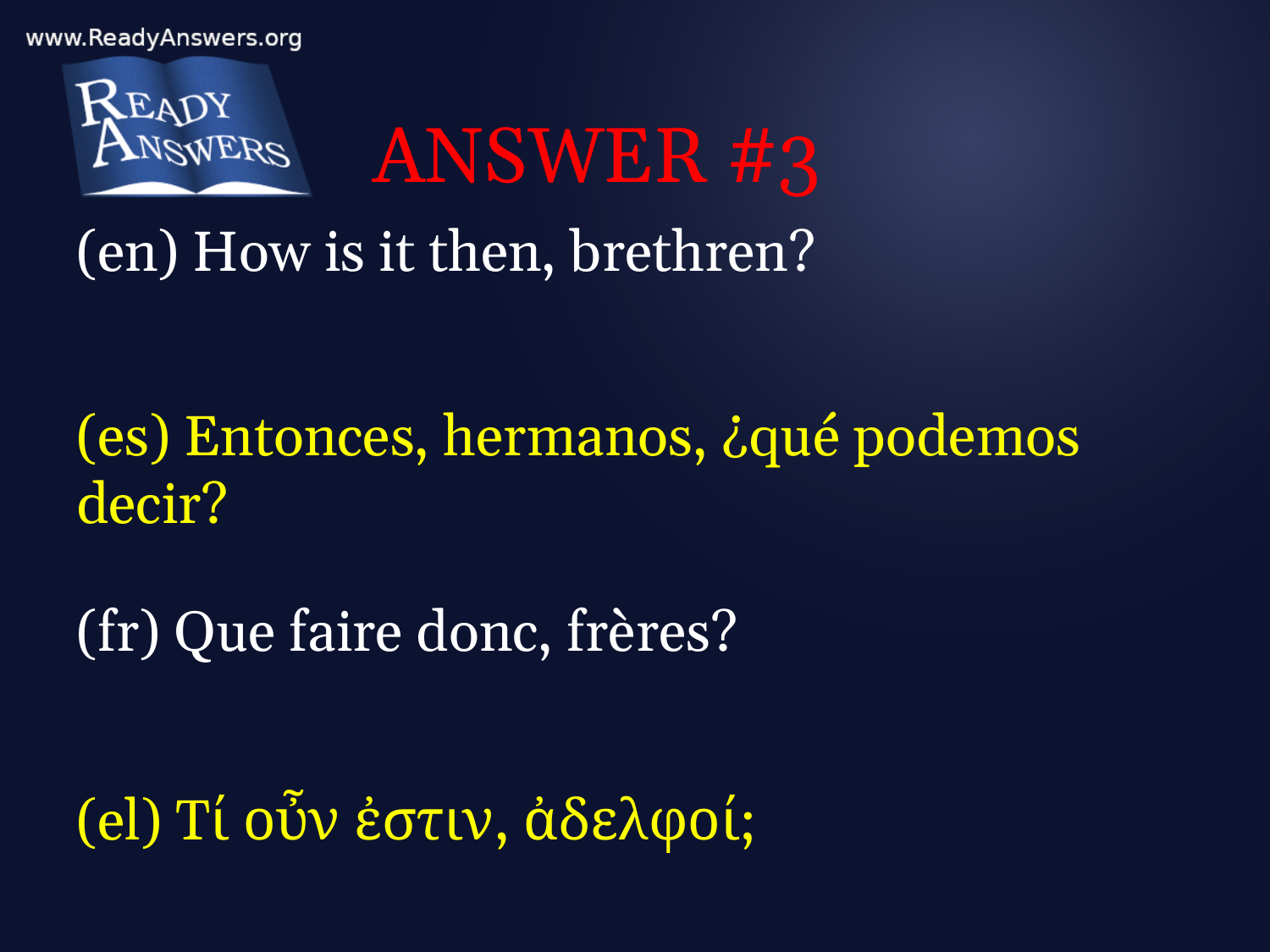

# ANSWER #3
(en) How is it then, brethren?
(es) Entonces, hermanos, ¿qué podemos decir?
(fr) Que faire donc, frères?
(el) Τί οὖν ἐστιν, ἀδελφοί;